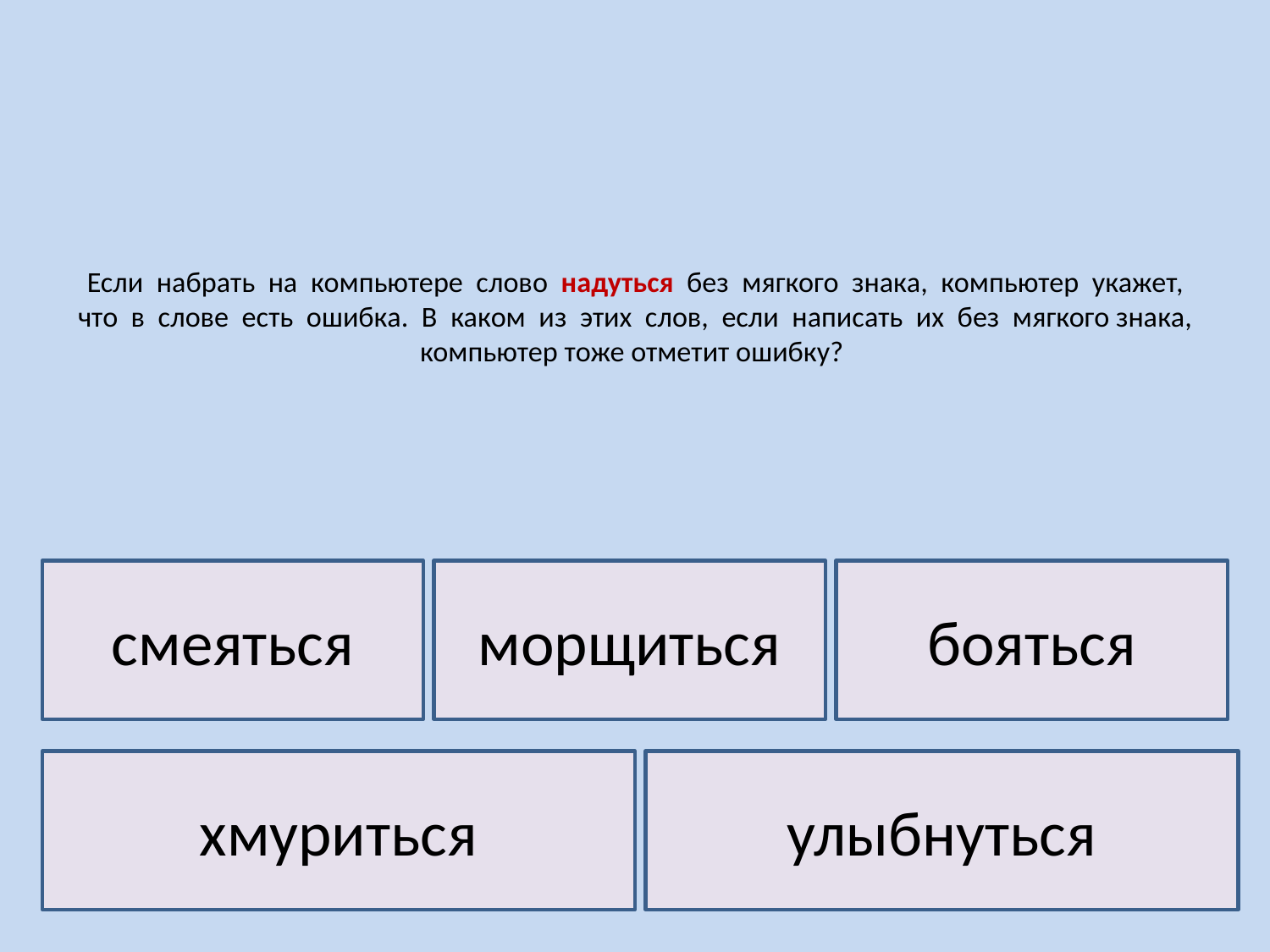

# Если  набрать  на  компьютере  слово  надуться  без  мягкого  знака,  компьютер  укажет,  что  в  слове  есть  ошибка.  В  каком  из  этих  слов,  если  написать  их  без  мягкого знака, компьютер тоже отметит ошибку?
смеяться
морщиться
бояться
хмуриться
улыбнуться